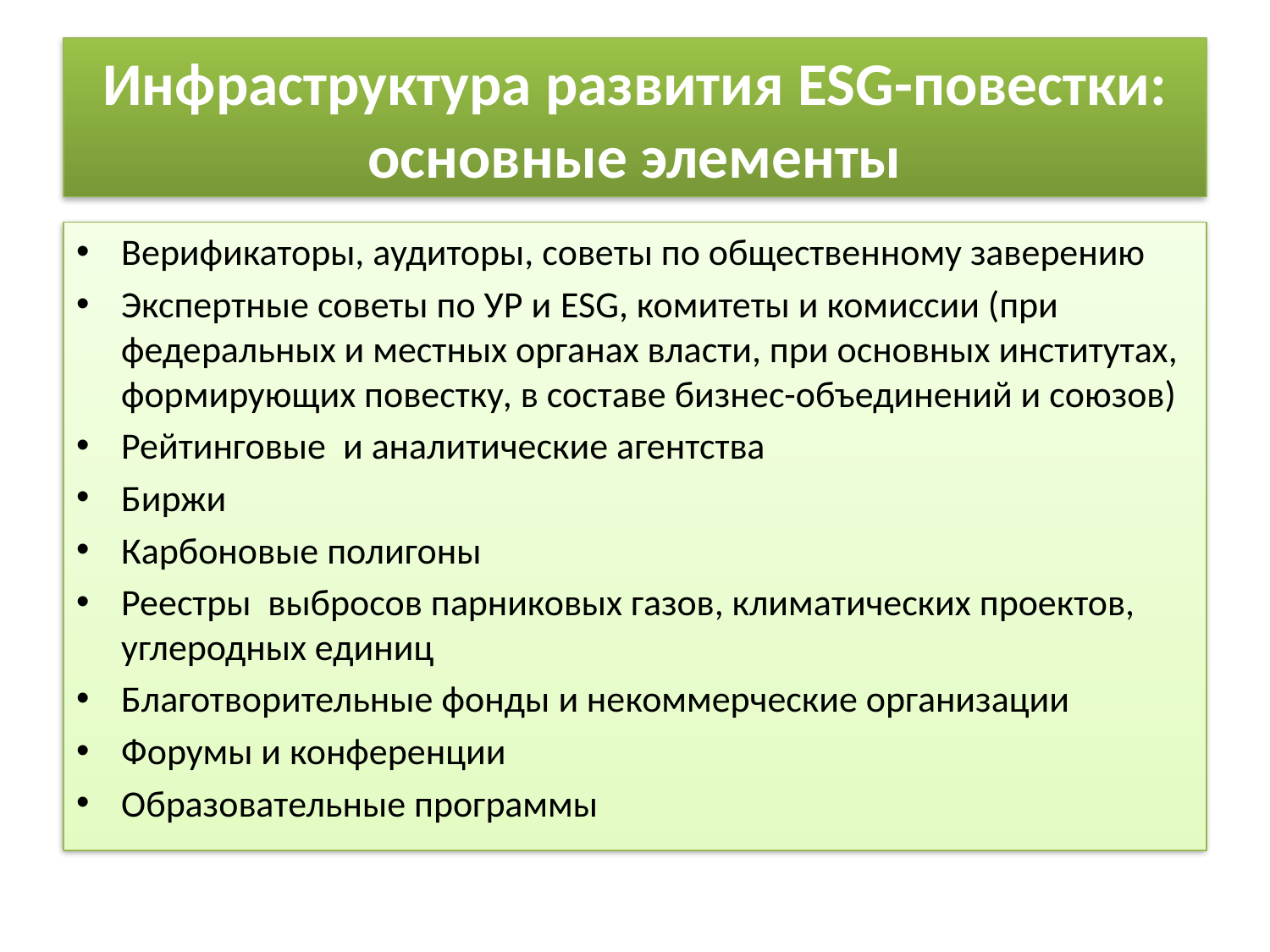

# Инфраструктура развития ESG-повестки: основные элементы
Верификаторы, аудиторы, советы по общественному заверению
Экспертные советы по УР и ESG, комитеты и комиссии (при федеральных и местных органах власти, при основных институтах, формирующих повестку, в составе бизнес-объединений и союзов)
Рейтинговые  и аналитические агентства
Биржи
Карбоновые полигоны
Реестры  выбросов парниковых газов, климатических проектов, углеродных единиц
Благотворительные фонды и некоммерческие организации
Форумы и конференции
Образовательные программы